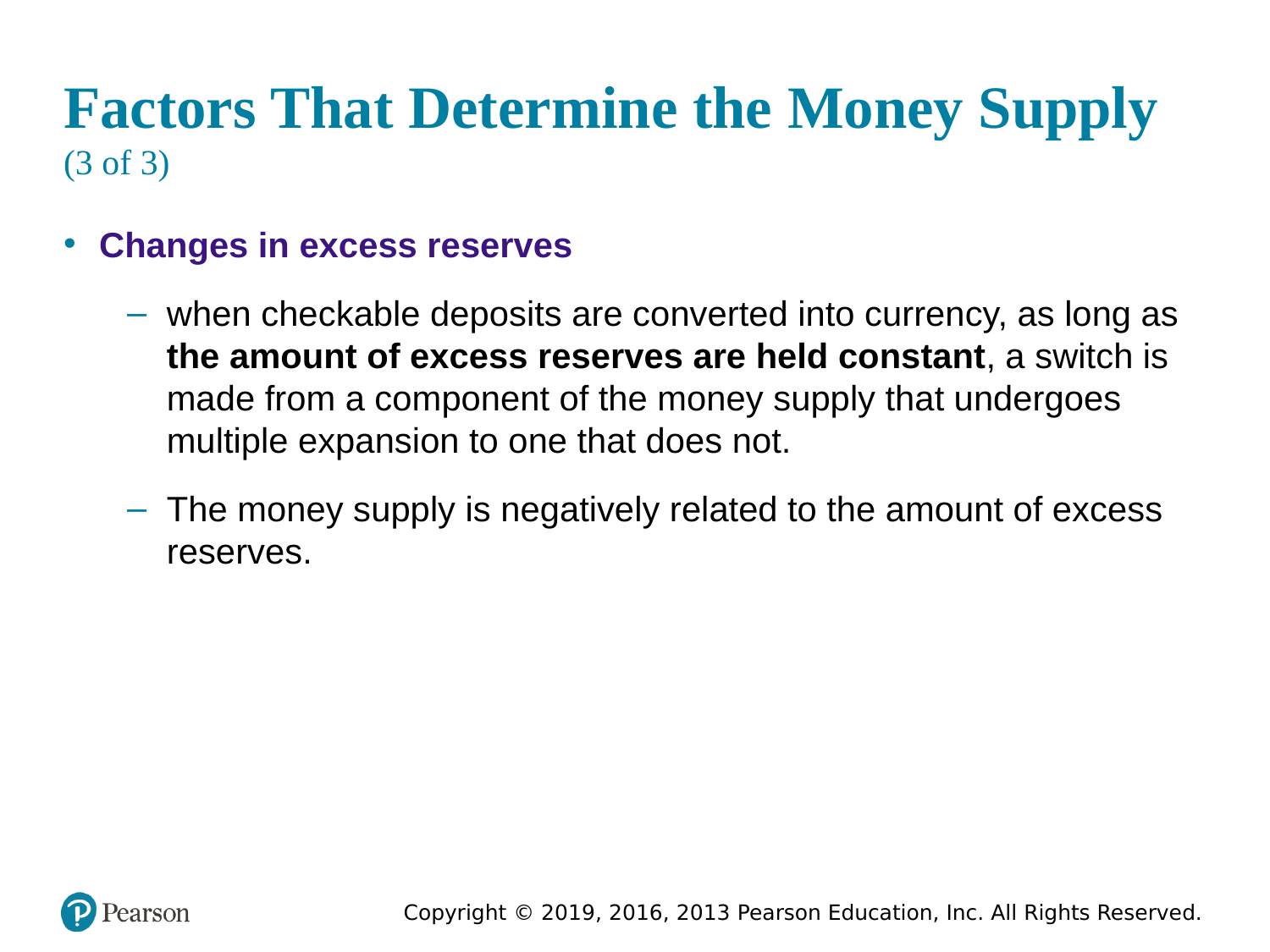

# Factors That Determine the Money Supply (3 of 3)
Changes in excess reserves
when checkable deposits are converted into currency, as long as the amount of excess reserves are held constant, a switch is made from a component of the money supply that undergoes multiple expansion to one that does not.
The money supply is negatively related to the amount of excess reserves.